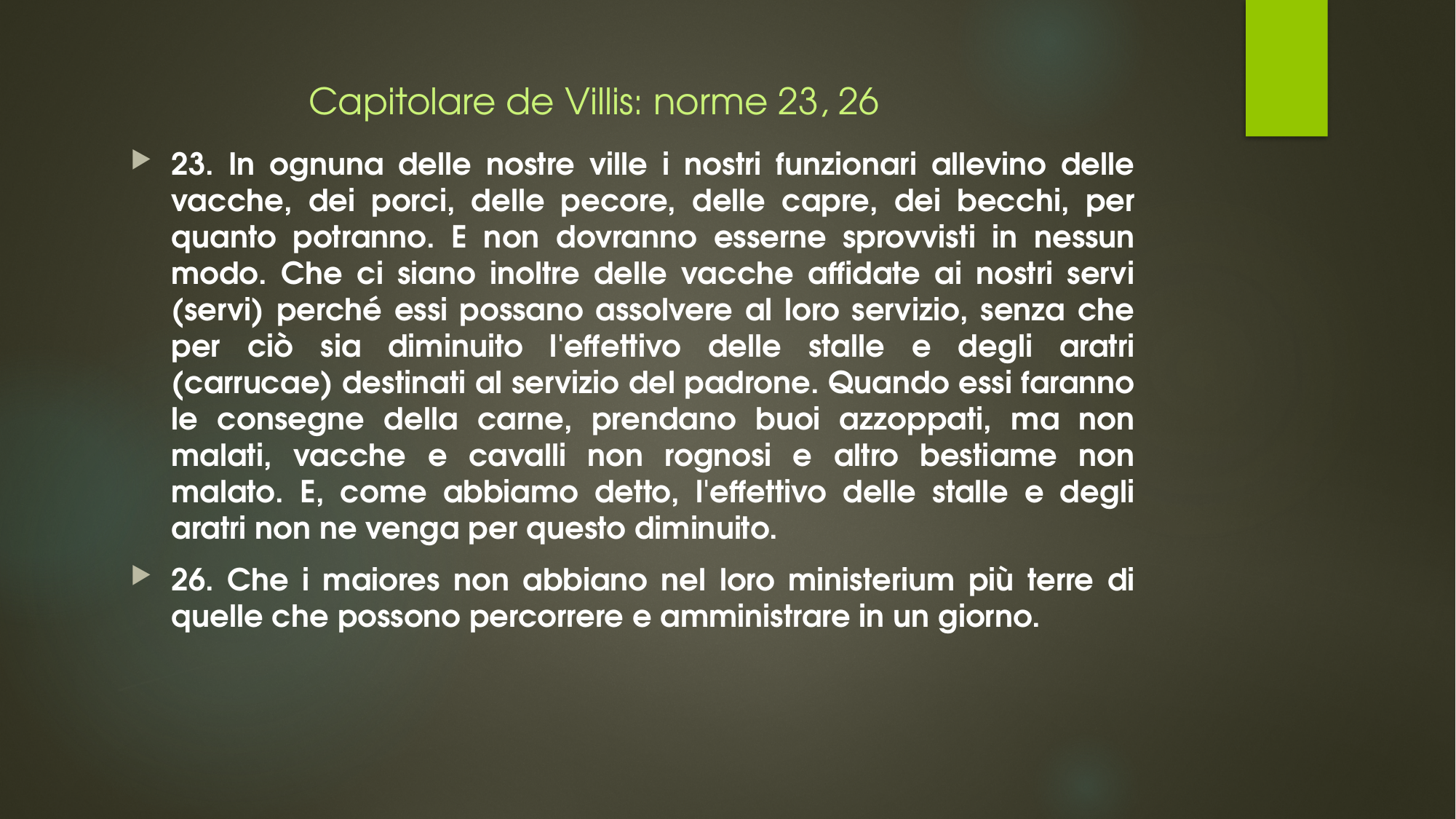

# Capitolare de Villis: norme 23, 26
23. In ognuna delle nostre ville i nostri funzionari allevino delle vacche, dei porci, delle pecore, delle capre, dei becchi, per quanto potranno. E non dovranno esserne sprovvisti in nessun modo. Che ci siano inoltre delle vacche affidate ai nostri servi (servi) perché essi possano assolvere al loro servizio, senza che per ciò sia diminuito l'effettivo delle stalle e degli aratri (carrucae) destinati al servizio del padrone. Quando essi faranno le consegne della carne, prendano buoi azzoppati, ma non malati, vacche e cavalli non rognosi e altro bestiame non malato. E, come abbiamo detto, l'effettivo delle stalle e degli aratri non ne venga per questo diminuito.
26. Che i maiores non abbiano nel loro ministerium più terre di quelle che possono percorrere e amministrare in un giorno.